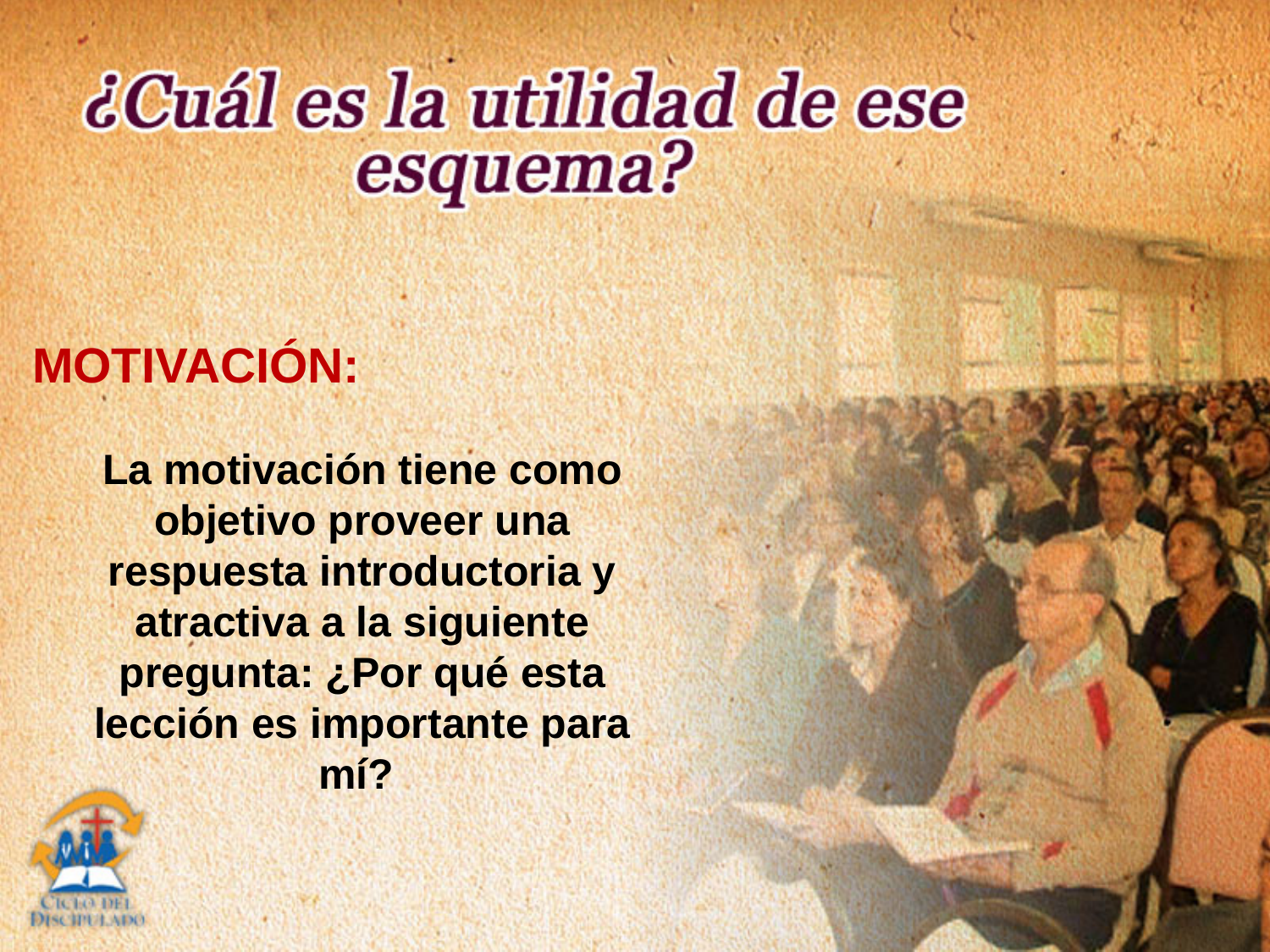

Motivación:
La motivación tiene como objetivo proveer una respuesta introductoria y atractiva a la siguiente pregunta: ¿Por qué esta lección es importante para mí?